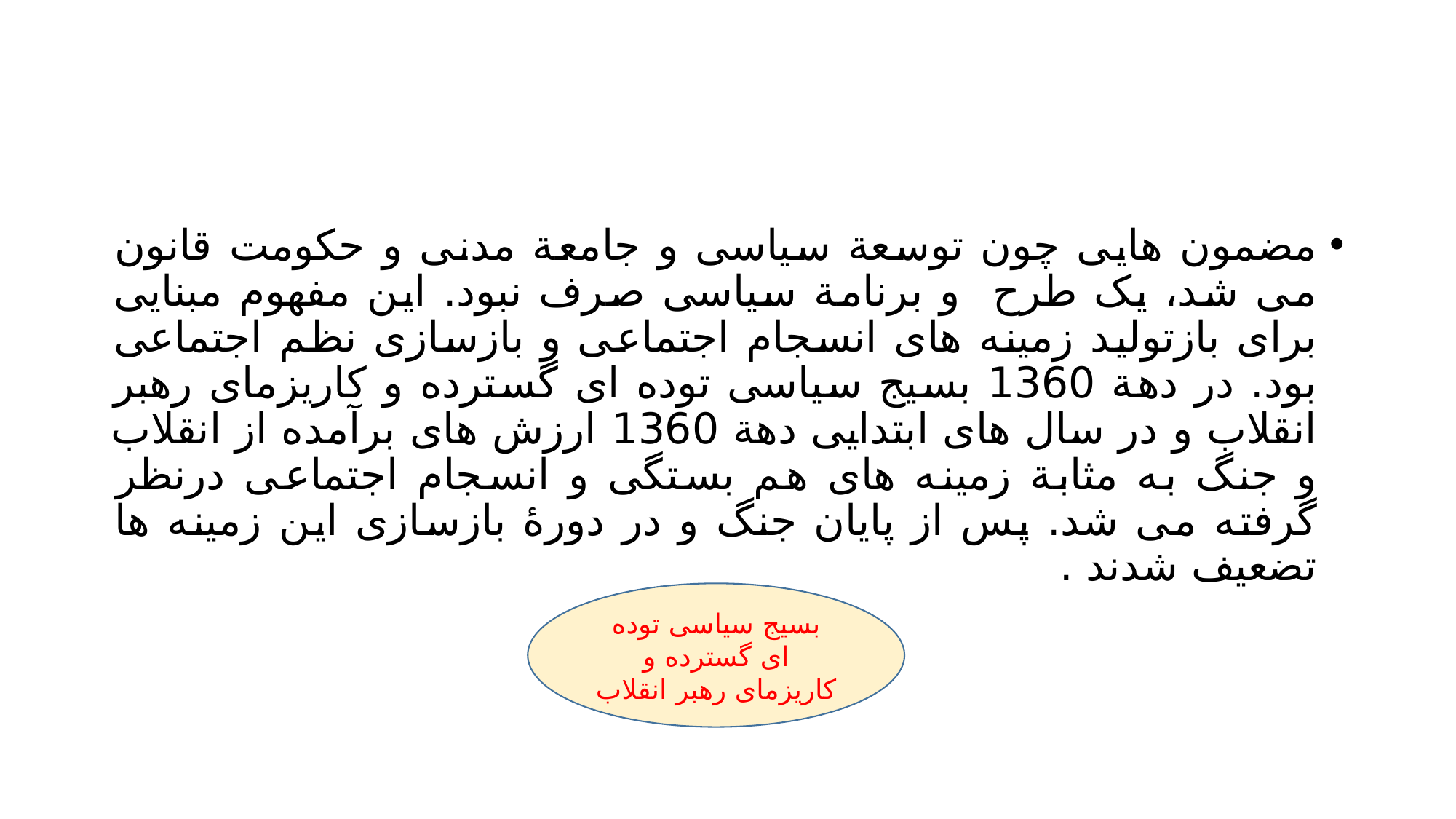

#
مضمون هایی چون توسعة سیاسی و جامعة مدنی و حکومت قانون می شد، یک طرح  و برنامة سیاسی صرف نبود. این مفهوم مبنایی برای بازتولید زمینه های انسجام اجتماعی و بازسازی نظم اجتماعی بود. در دهة 1360 بسیج سیاسی توده ای گسترده و کاریزمای رهبر انقلاب و در سال های ابتدایی دهة 1360 ارزش های برآمده از انقلاب و جنگ به مثابة زمینه های هم بستگی و انسجام اجتماعی درنظر گرفته می شد. پس از پایان جنگ و در دورۀ بازسازی این زمینه ها تضعیف شدند .

بسیج سیاسی توده ای گسترده و کاریزمای رهبر انقلاب